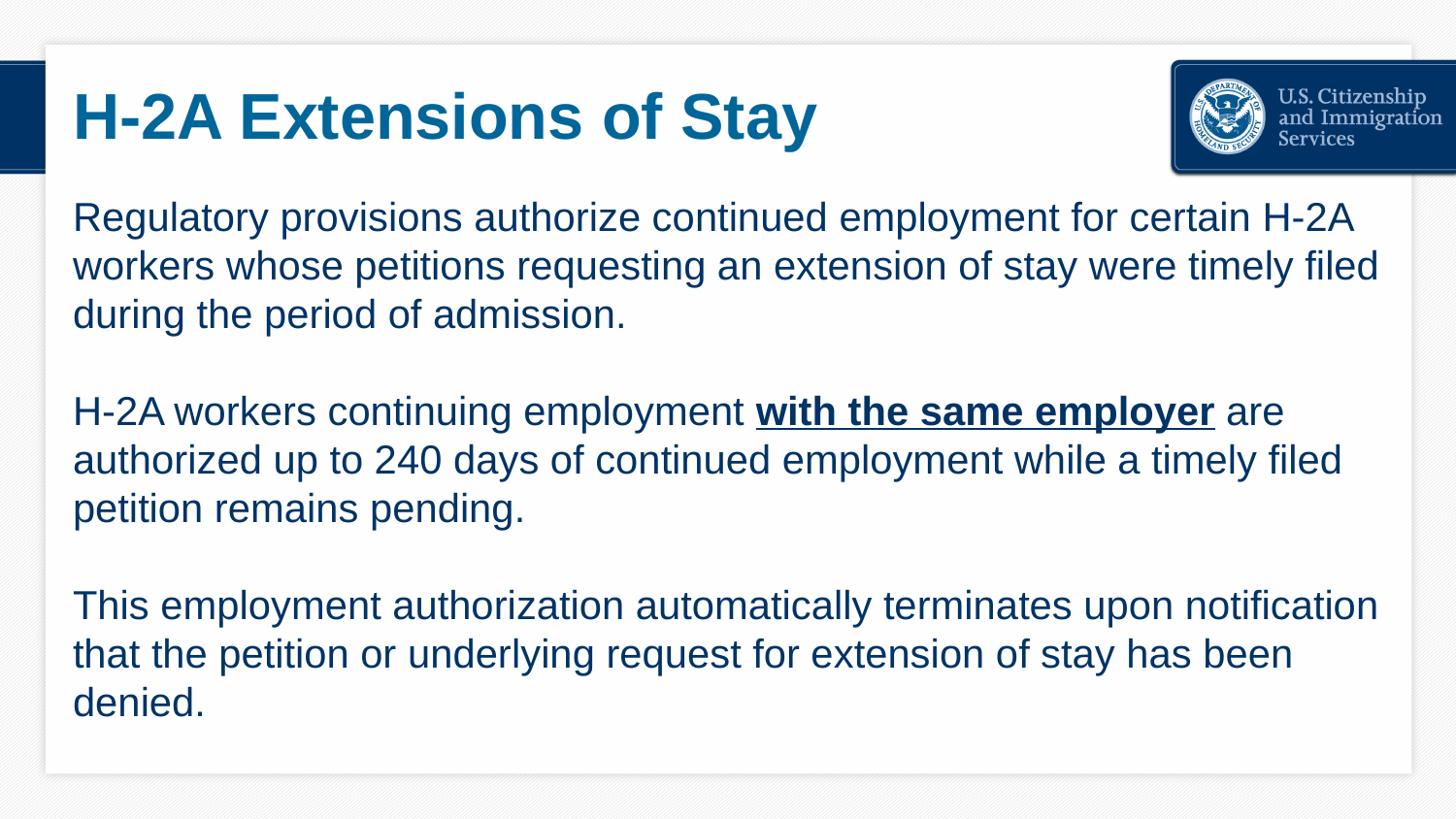

# H-2A Extensions of Stay
Regulatory provisions authorize continued employment for certain H-2A workers whose petitions requesting an extension of stay were timely filed during the period of admission.

H-2A workers continuing employment with the same employer are authorized up to 240 days of continued employment while a timely filed petition remains pending.

This employment authorization automatically terminates upon notification that the petition or underlying request for extension of stay has been denied.